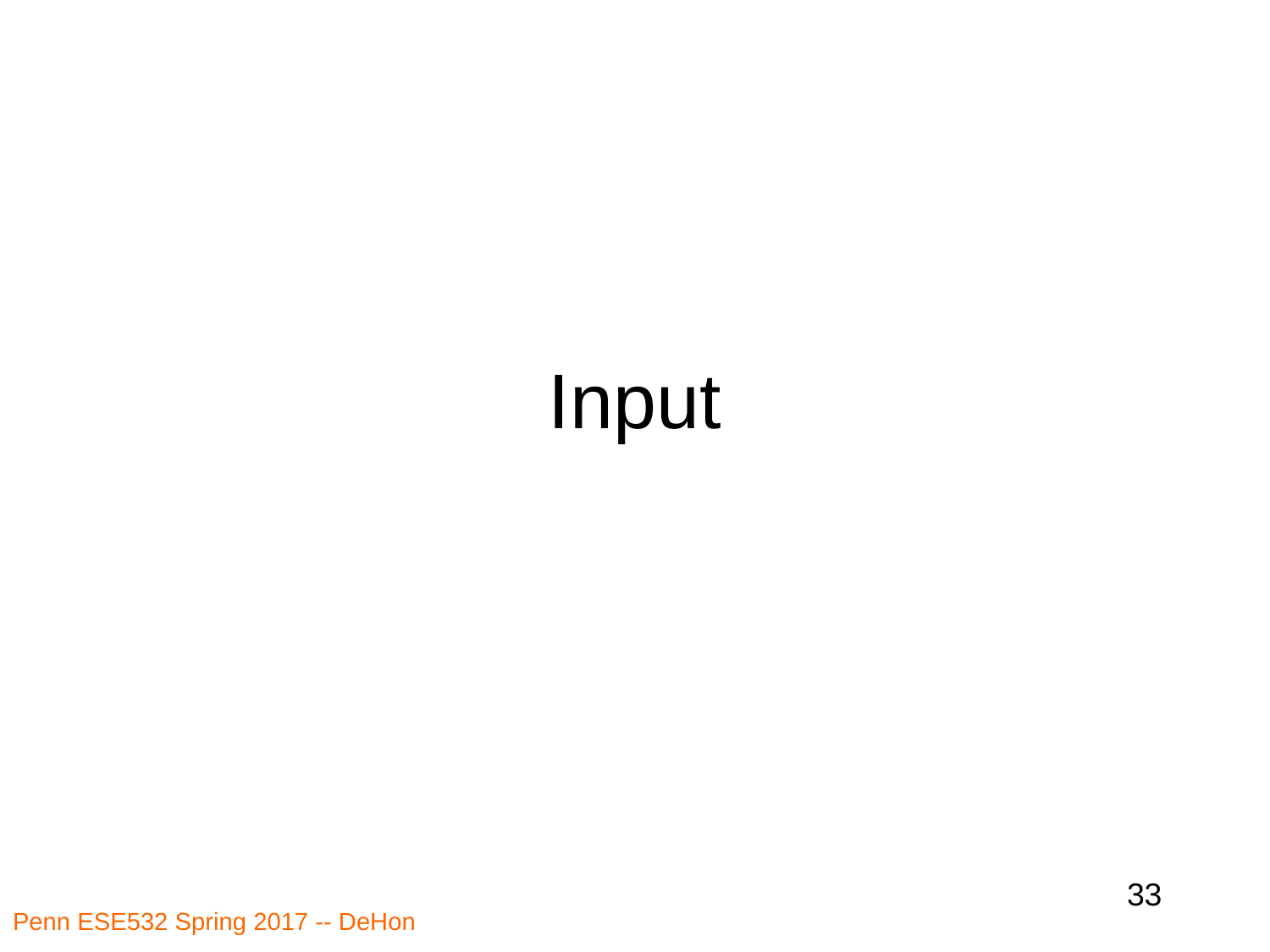

# Input

33
Penn ESE532 Spring 2017 -- DeHon